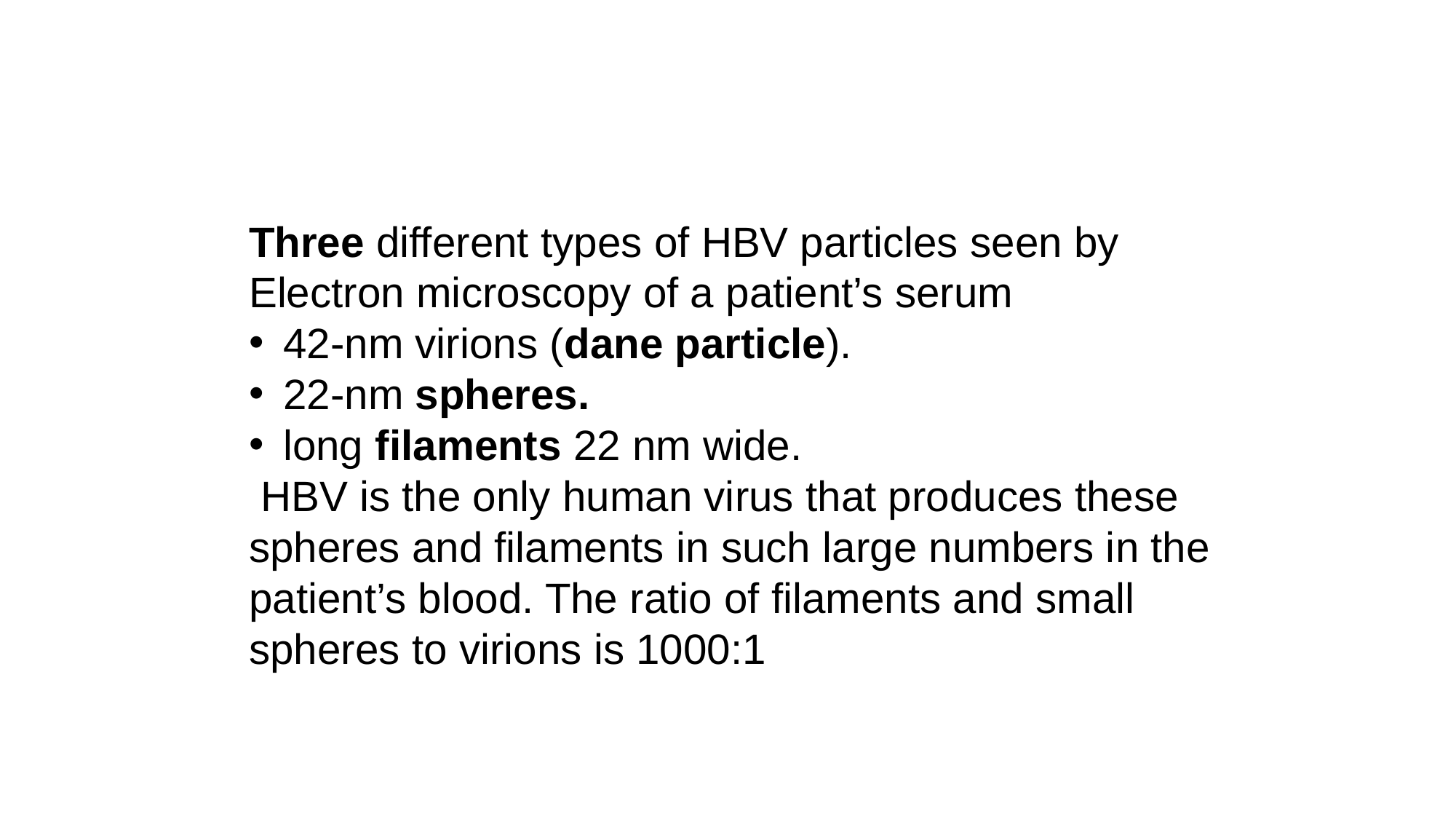

Three different types of HBV particles seen by Electron microscopy of a patient’s serum
42-nm virions (dane particle).
22-nm spheres.
long filaments 22 nm wide.
 HBV is the only human virus that produces these spheres and filaments in such large numbers in the patient’s blood. The ratio of filaments and small spheres to virions is 1000:1